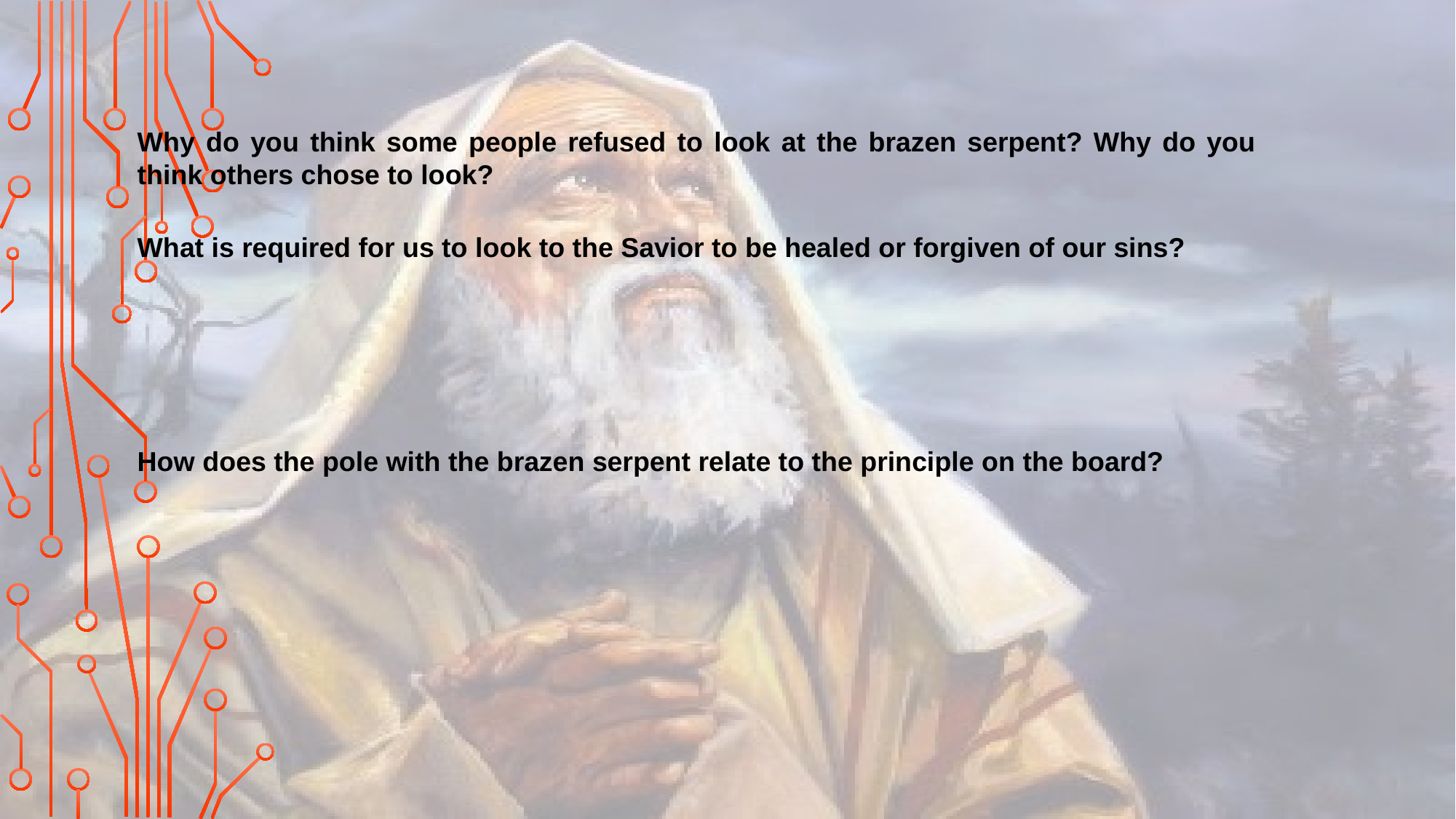

Why do you think some people refused to look at the brazen serpent? Why do you think others chose to look?
What is required for us to look to the Savior to be healed or forgiven of our sins?
How does the pole with the brazen serpent relate to the principle on the board?
What did Moses do to help the children of Israel to be healed?